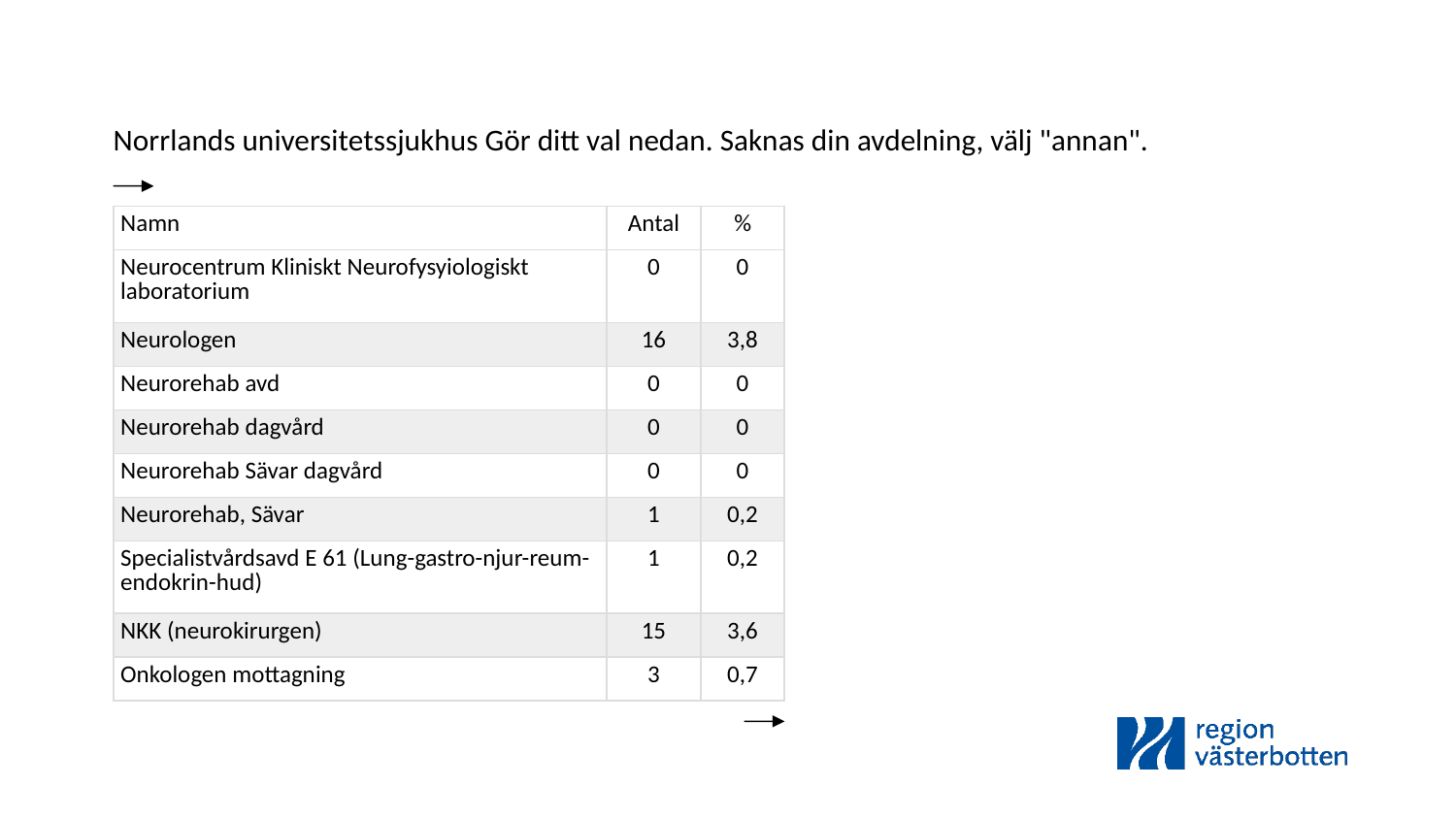

Norrlands universitetssjukhus Gör ditt val nedan. Saknas din avdelning, välj "annan".

| Namn | Antal | % |
| --- | --- | --- |
| Neurocentrum Kliniskt Neurofysyiologiskt laboratorium | 0 | 0 |
| Neurologen | 16 | 3,8 |
| Neurorehab avd | 0 | 0 |
| Neurorehab dagvård | 0 | 0 |
| Neurorehab Sävar dagvård | 0 | 0 |
| Neurorehab, Sävar | 1 | 0,2 |
| Specialistvårdsavd E 61 (Lung-gastro-njur-reum-endokrin-hud) | 1 | 0,2 |
| NKK (neurokirurgen) | 15 | 3,6 |
| Onkologen mottagning | 3 | 0,7 |